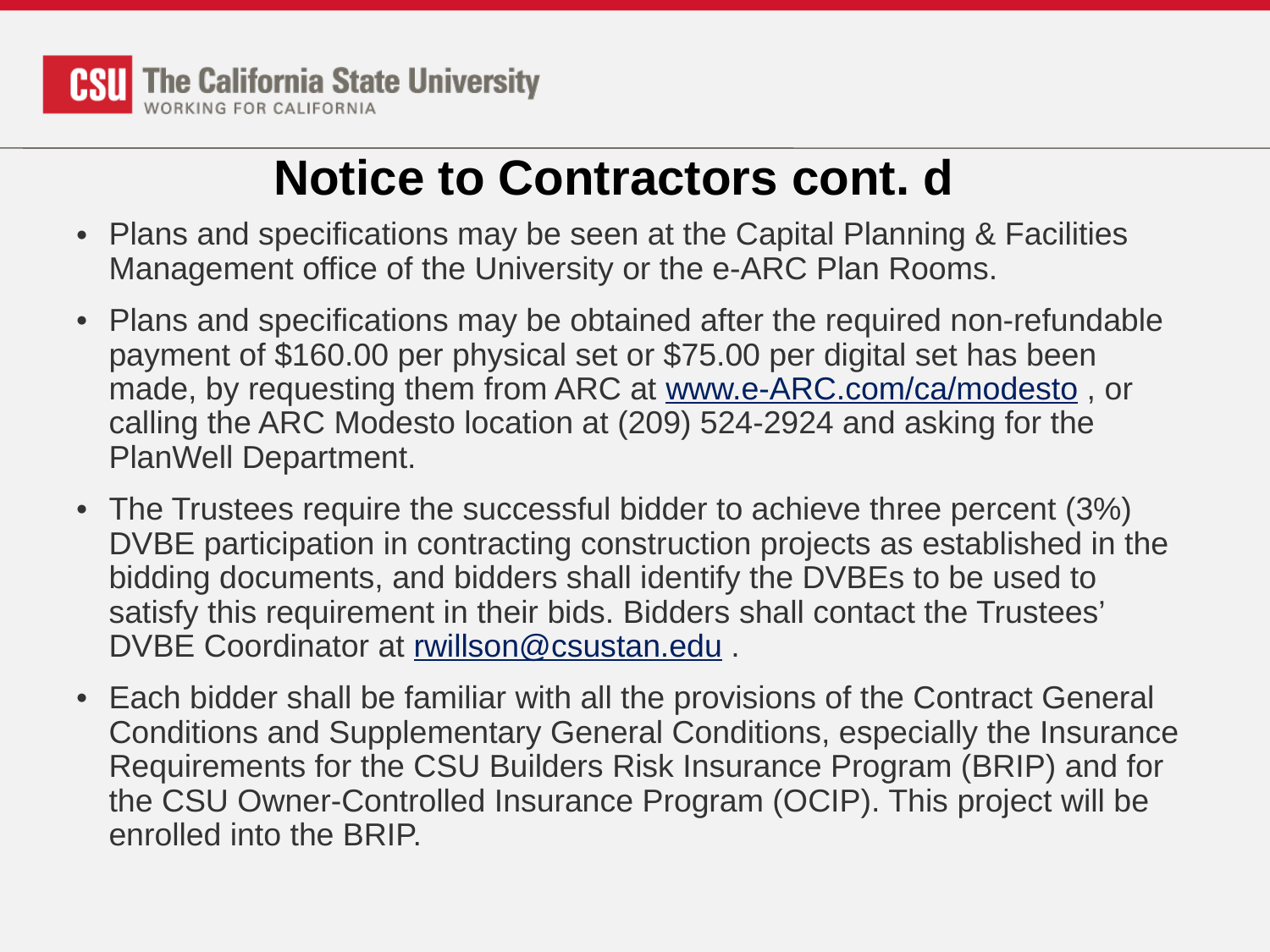

# Notice to Contractors cont. d
Plans and specifications may be seen at the Capital Planning & Facilities Management office of the University or the e-ARC Plan Rooms.
Plans and specifications may be obtained after the required non-refundable payment of $160.00 per physical set or $75.00 per digital set has been made, by requesting them from ARC at www.e-ARC.com/ca/modesto , or calling the ARC Modesto location at (209) 524-2924 and asking for the PlanWell Department.
The Trustees require the successful bidder to achieve three percent (3%) DVBE participation in contracting construction projects as established in the bidding documents, and bidders shall identify the DVBEs to be used to satisfy this requirement in their bids. Bidders shall contact the Trustees’ DVBE Coordinator at rwillson@csustan.edu .
Each bidder shall be familiar with all the provisions of the Contract General Conditions and Supplementary General Conditions, especially the Insurance Requirements for the CSU Builders Risk Insurance Program (BRIP) and for the CSU Owner-Controlled Insurance Program (OCIP). This project will be enrolled into the BRIP.